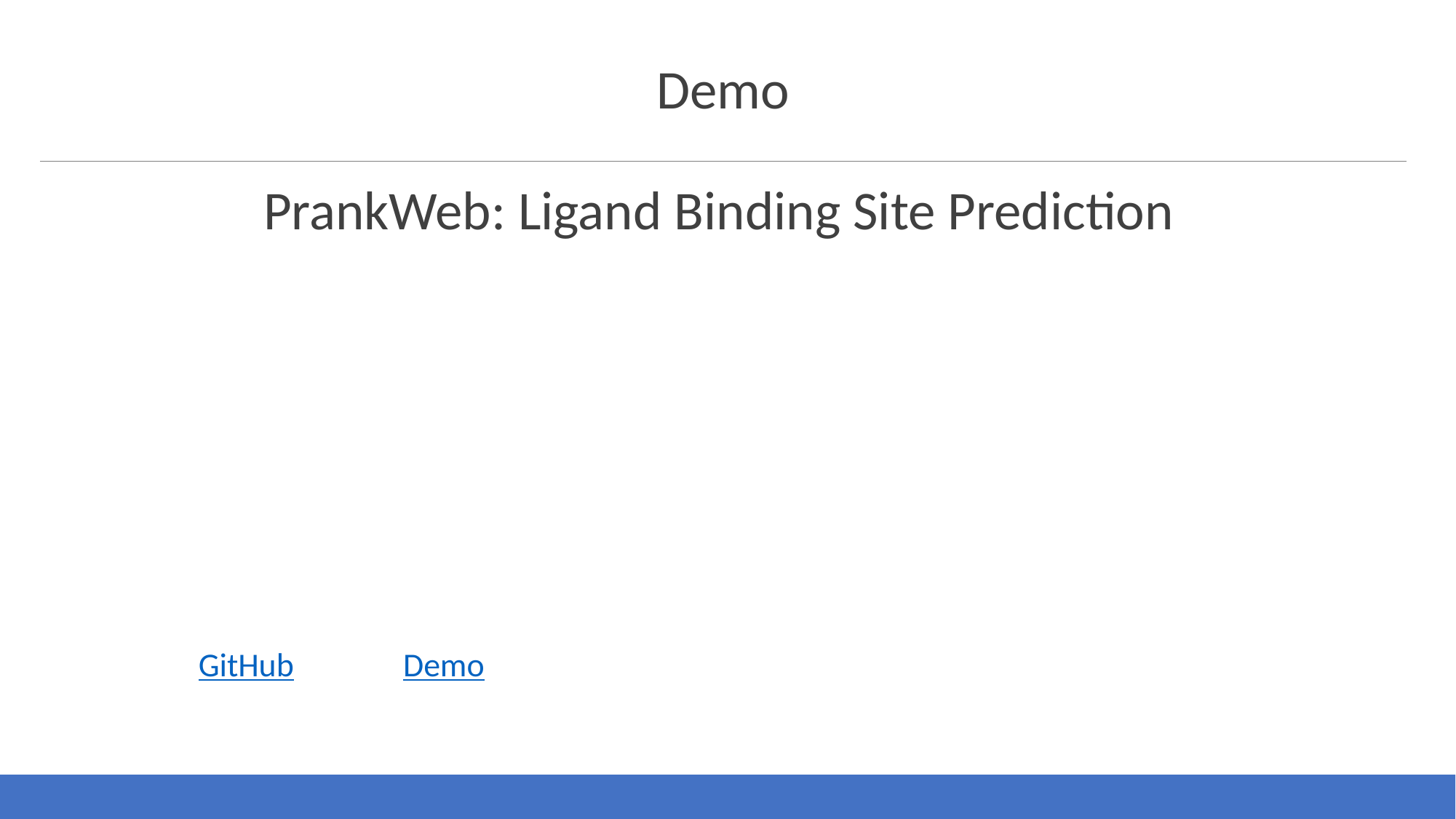

Demo
PrankWeb: Ligand Binding Site Prediction

GitHub
Demo